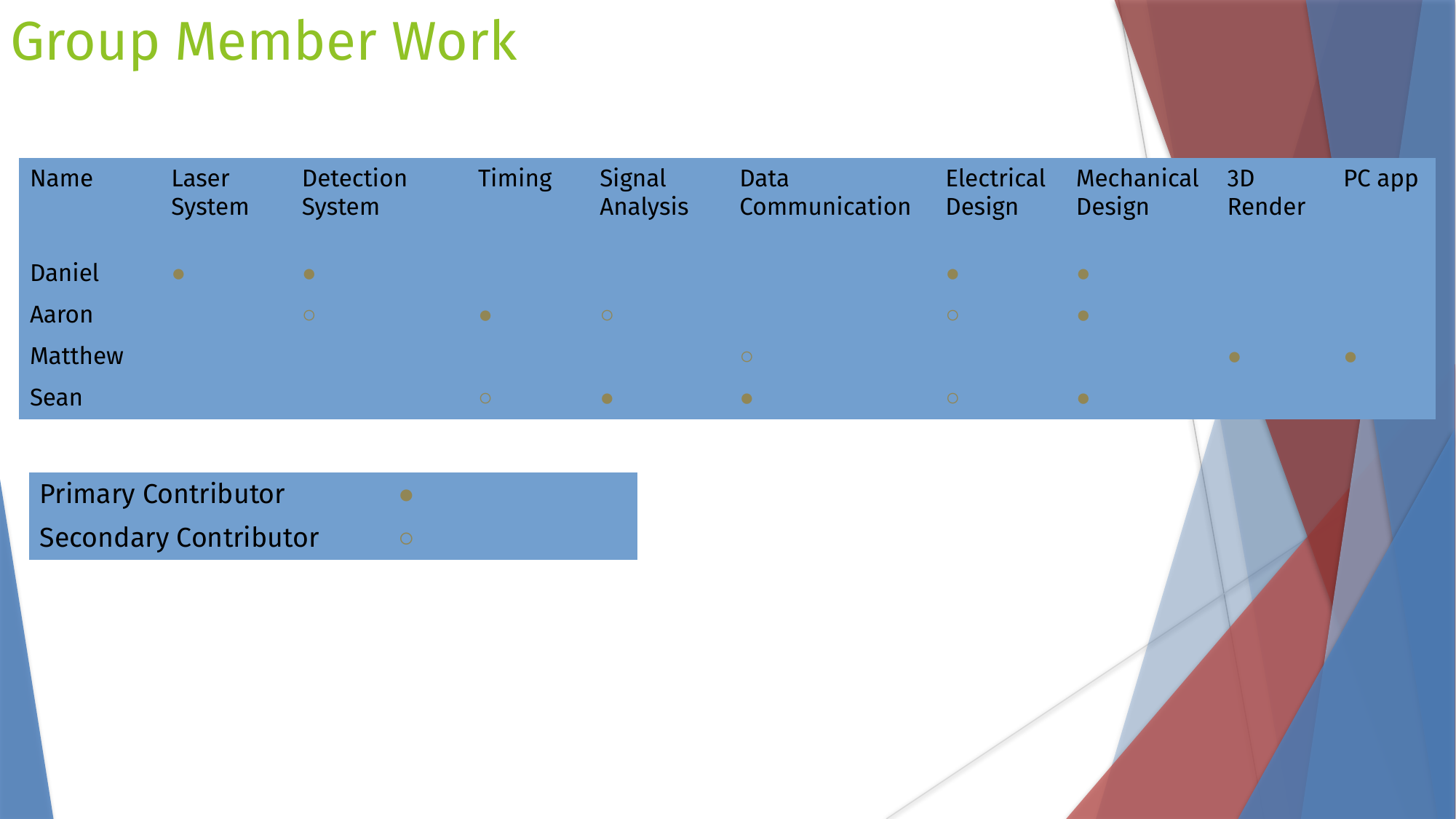

Group Member Work
| Name | Laser System | Detection System | Timing | Signal Analysis | Data Communication | Electrical Design | Mechanical Design | 3D Render | PC app |
| --- | --- | --- | --- | --- | --- | --- | --- | --- | --- |
| Daniel | ● | ● |  |  |  | ● | ● |  |  |
| Aaron |  | ○ | ● | ○ |  | ○ | ● |  |  |
| Matthew |  |  |  |  | ○ |  |  | ● | ● |
| Sean |  |  | ○ | ● | ● | ○ | ● |  |  |
| Primary Contributor | ● |
| --- | --- |
| Secondary Contributor | ○ |